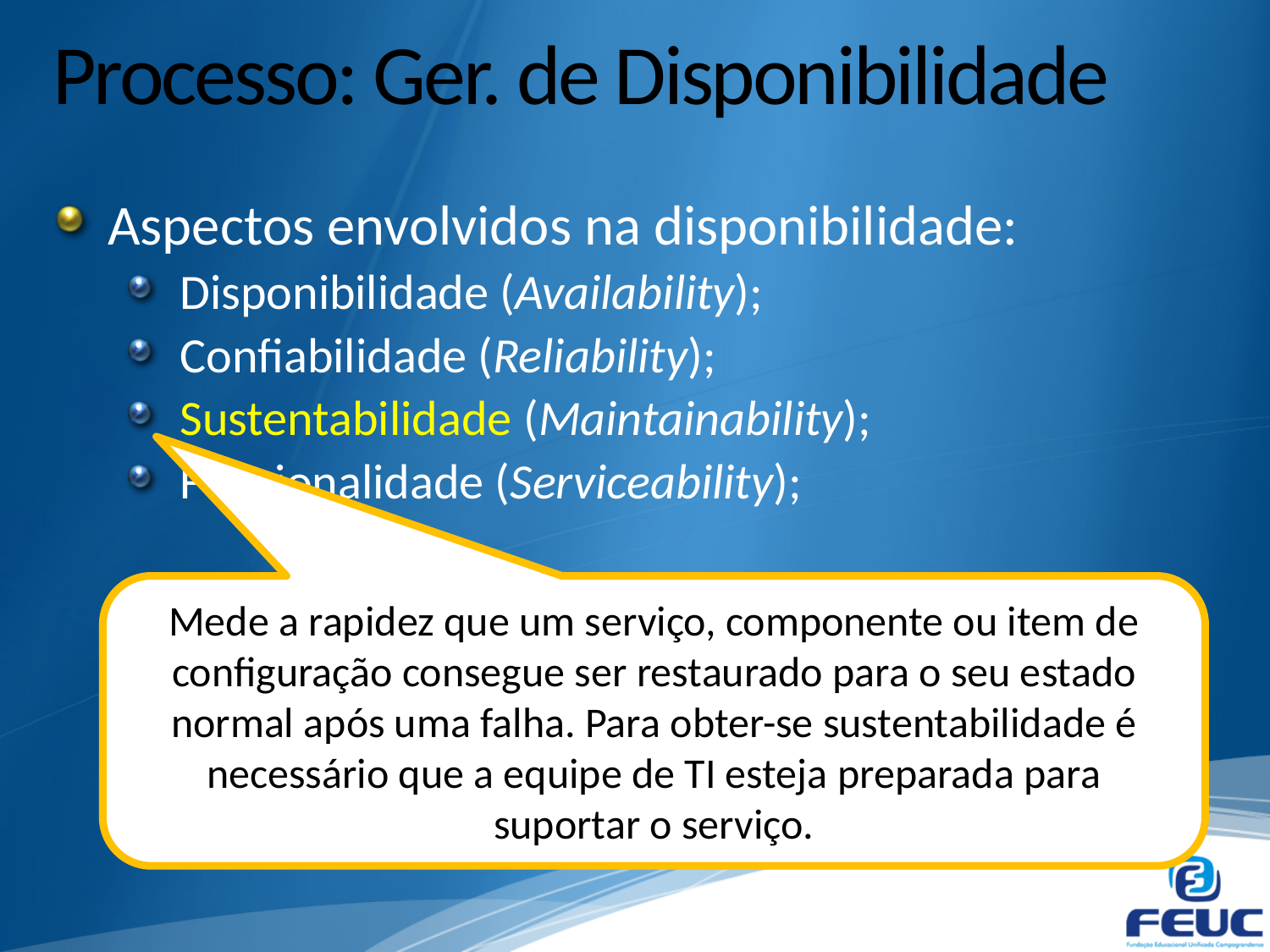

# Processo: Ger. de Disponibilidade
Aspectos envolvidos na disponibilidade:
Disponibilidade (Availability);
Confiabilidade (Reliability);
Sustentabilidade (Maintainability);
Funcionalidade (Serviceability);
Mede a rapidez que um serviço, componente ou item de configuração consegue ser restaurado para o seu estado normal após uma falha. Para obter-se sustentabilidade é necessário que a equipe de TI esteja preparada para suportar o serviço.